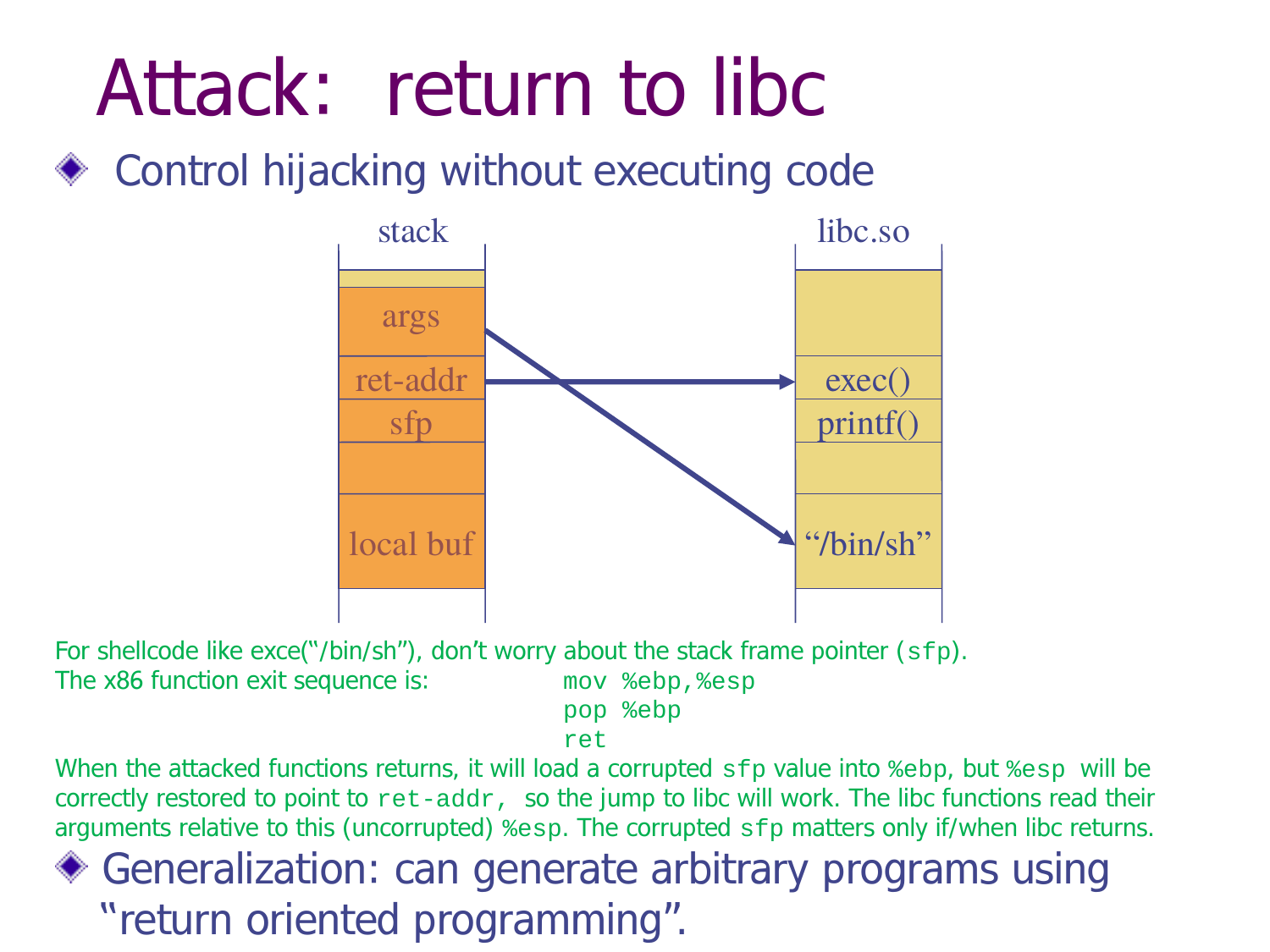

# Attack:  return to libc
 Control hijacking without executing code

For shellcode like exce(“/bin/sh”), don’t worry about the stack frame pointer (sfp).
The x86 function exit sequence is:		mov %ebp,%esp
				pop %ebp
				ret
When the attacked functions returns, it will load a corrupted sfp value into %ebp, but %esp will be correctly restored to point to ret-addr, so the jump to libc will work. The libc functions read their arguments relative to this (uncorrupted) %esp. The corrupted sfp matters only if/when libc returns.
Generalization: can generate arbitrary programs using “return oriented programming”.
stack
libc.so

args

ret-addr

exec()

sfp

printf()

local buf

“/bin/sh”